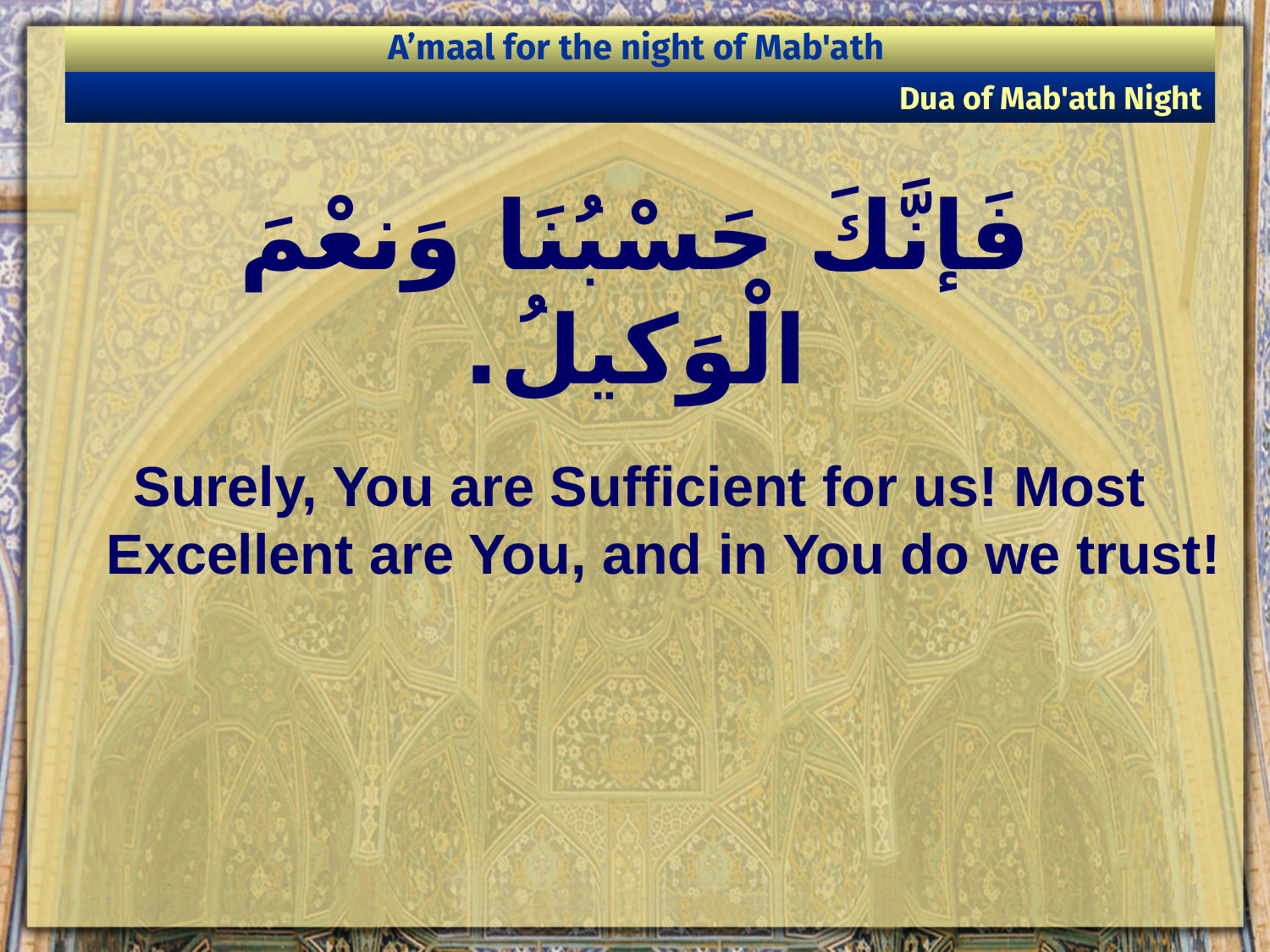

A’maal for the night of Mab'ath
Dua of Mab'ath Night
# فَإنَّكَ حَسْبُنَا وَنعْمَ الْوَكيلُ.
Surely, You are Sufficient for us! Most Excellent are You, and in You do we trust!